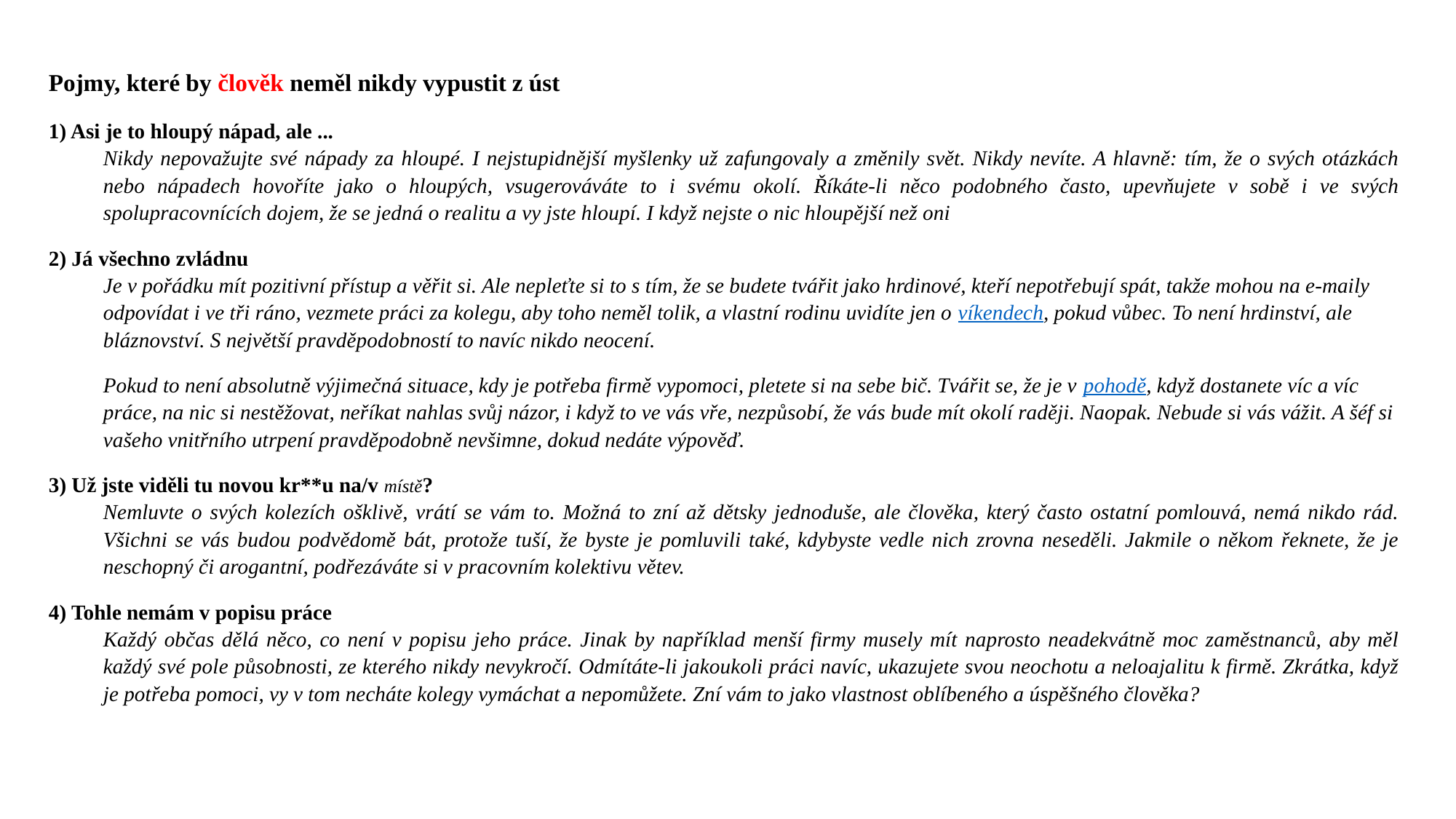

Pojmy, které by člověk neměl nikdy vypustit z úst

1) Asi je to hloupý nápad, ale ...
Nikdy nepovažujte své nápady za hloupé. I nejstupidnější myšlenky už zafungovaly a změnily svět. Nikdy nevíte. A hlavně: tím, že o svých otázkách nebo nápadech hovoříte jako o hloupých, vsugerováváte to i svému okolí. Říkáte-li něco podobného často, upevňujete v sobě i ve svých spolupracovnících dojem, že se jedná o realitu a vy jste hloupí. I když nejste o nic hloupější než oni
2) Já všechno zvládnu
Je v pořádku mít pozitivní přístup a věřit si. Ale nepleťte si to s tím, že se budete tvářit jako hrdinové, kteří nepotřebují spát, takže mohou na e-maily odpovídat i ve tři ráno, vezmete práci za kolegu, aby toho neměl tolik, a vlastní rodinu uvidíte jen o víkendech, pokud vůbec. To není hrdinství, ale bláznovství. S největší pravděpodobností to navíc nikdo neocení.
Pokud to není absolutně výjimečná situace, kdy je potřeba firmě vypomoci, pletete si na sebe bič. Tvářit se, že je v pohodě, když dostanete víc a víc práce, na nic si nestěžovat, neříkat nahlas svůj názor, i když to ve vás vře, nezpůsobí, že vás bude mít okolí raději. Naopak. Nebude si vás vážit. A šéf si vašeho vnitřního utrpení pravděpodobně nevšimne, dokud nedáte výpověď.
3) Už jste viděli tu novou kr**u na/v místě?
Nemluvte o svých kolezích ošklivě, vrátí se vám to. Možná to zní až dětsky jednoduše, ale člověka, který často ostatní pomlouvá, nemá nikdo rád. Všichni se vás budou podvědomě bát, protože tuší, že byste je pomluvili také, kdybyste vedle nich zrovna neseděli. Jakmile o někom řeknete, že je neschopný či arogantní, podřezáváte si v pracovním kolektivu větev.
4) Tohle nemám v popisu práce
Každý občas dělá něco, co není v popisu jeho práce. Jinak by například menší firmy musely mít naprosto neadekvátně moc zaměstnanců, aby měl každý své pole působnosti, ze kterého nikdy nevykročí. Odmítáte-li jakoukoli práci navíc, ukazujete svou neochotu a neloajalitu k firmě. Zkrátka, když je potřeba pomoci, vy v tom necháte kolegy vymáchat a nepomůžete. Zní vám to jako vlastnost oblíbeného a úspěšného člověka?